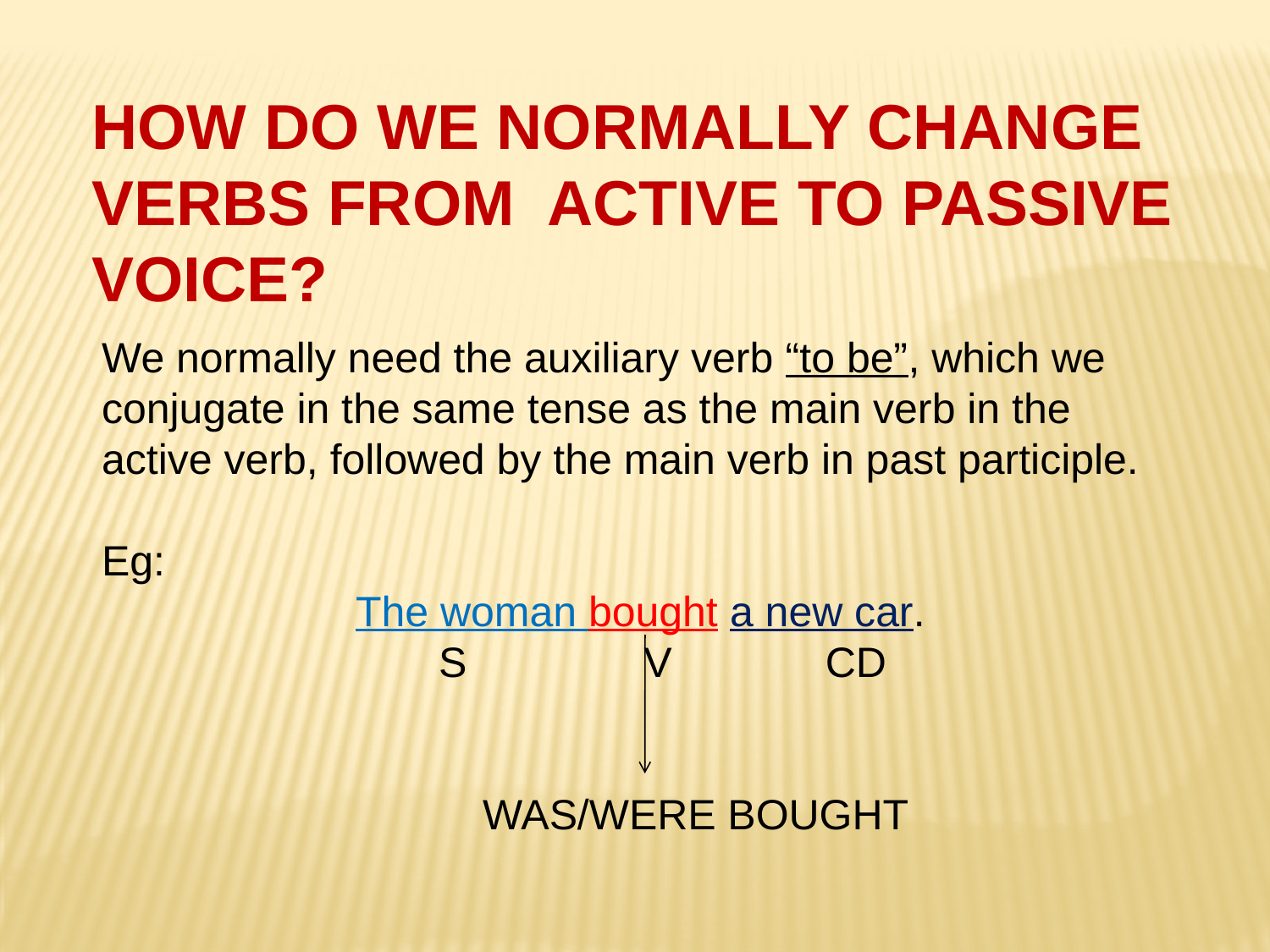

HOW DO WE NORMALLY CHANGE VERBS FROM  ACTIVE TO PASSIVE VOICE?
We normally need the auxiliary verb “to be”, which we conjugate in the same tense as the main verb in the active verb, followed by the main verb in past participle.

Eg:
		The woman bought a new car.
        		       S               V             CD

			WAS/WERE BOUGHT